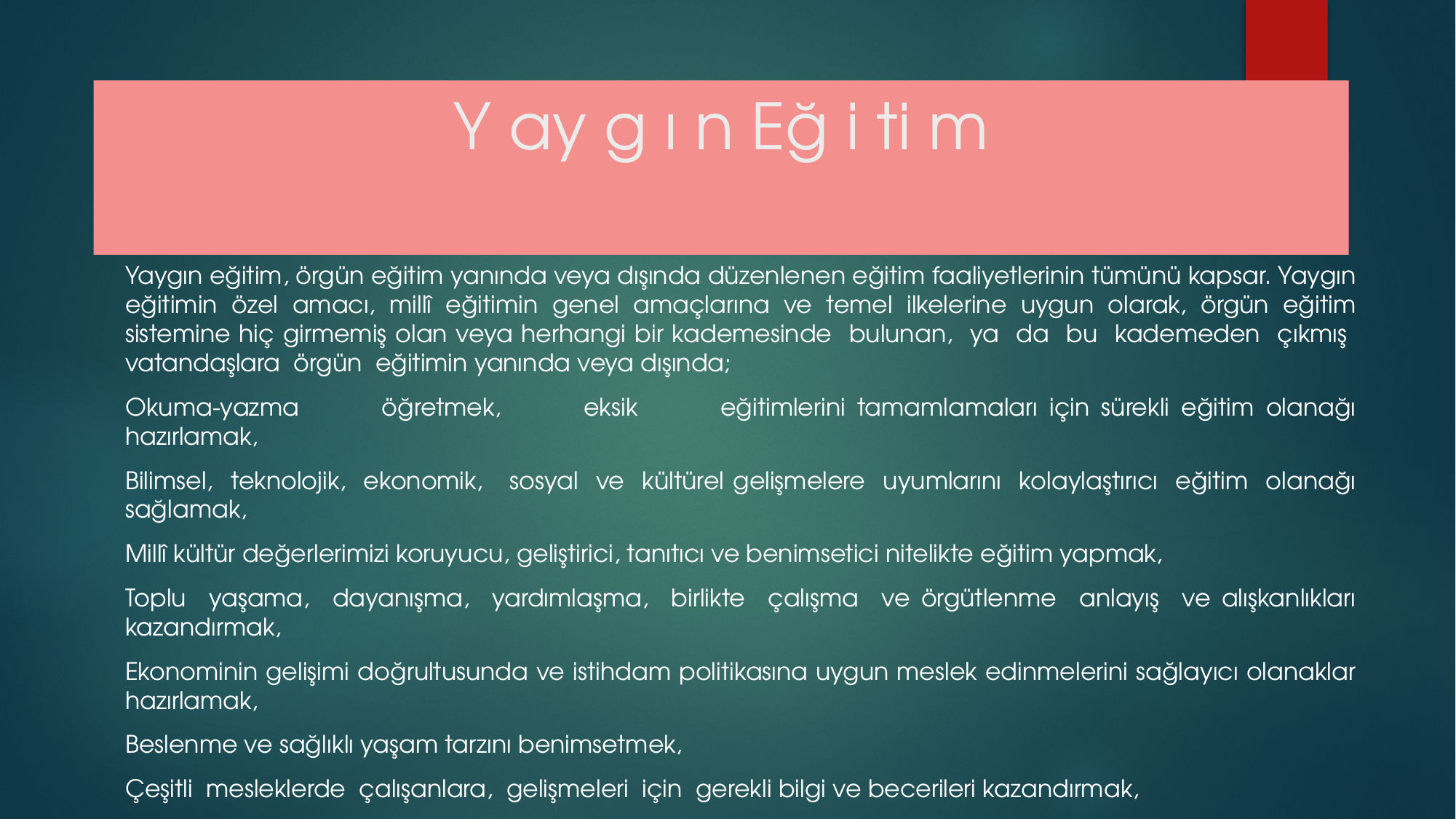

# Y ay g ı n Eğ i ti m
Yaygın eğitim, örgün eğitim yanında veya dışında düzenlenen eğitim faaliyetlerinin tümünü kapsar. Yaygın eğitimin özel amacı, millî eğitimin genel amaçlarına ve temel ilkelerine uygun olarak, örgün eğitim sistemine hiç girmemiş olan veya herhangi bir kademesinde  bulunan,  ya  da  bu  kademeden  çıkmış  vatandaşlara  örgün  eğitimin yanında veya dışında;
Okuma-yazma       öğretmek,       eksik       eğitimlerini tamamlamaları için sürekli eğitim olanağı hazırlamak,
Bilimsel,  teknolojik,  ekonomik,   sosyal  ve  kültürel gelişmelere  uyumlarını  kolaylaştırıcı  eğitim  olanağı sağlamak,
Millî kültür değerlerimizi koruyucu, geliştirici, tanıtıcı ve benimsetici nitelikte eğitim yapmak,
Toplu  yaşama,  dayanışma,  yardımlaşma,  birlikte  çalışma  ve örgütlenme  anlayış  ve alışkanlıkları kazandırmak,
Ekonominin gelişimi doğrultusunda ve istihdam politikasına uygun meslek edinmelerini sağlayıcı olanaklar hazırlamak,
Beslenme ve sağlıklı yaşam tarzını benimsetmek,
Çeşitli  mesleklerde  çalışanlara,  gelişmeleri  için  gerekli bilgi ve becerileri kazandırmak,
Boş   zamanlarını   yararlı   bir   biçimde değerlendirme ve kullanma alışkanlıkları kazandırmak.
Gibi amaçlarla yürütülmektedir.